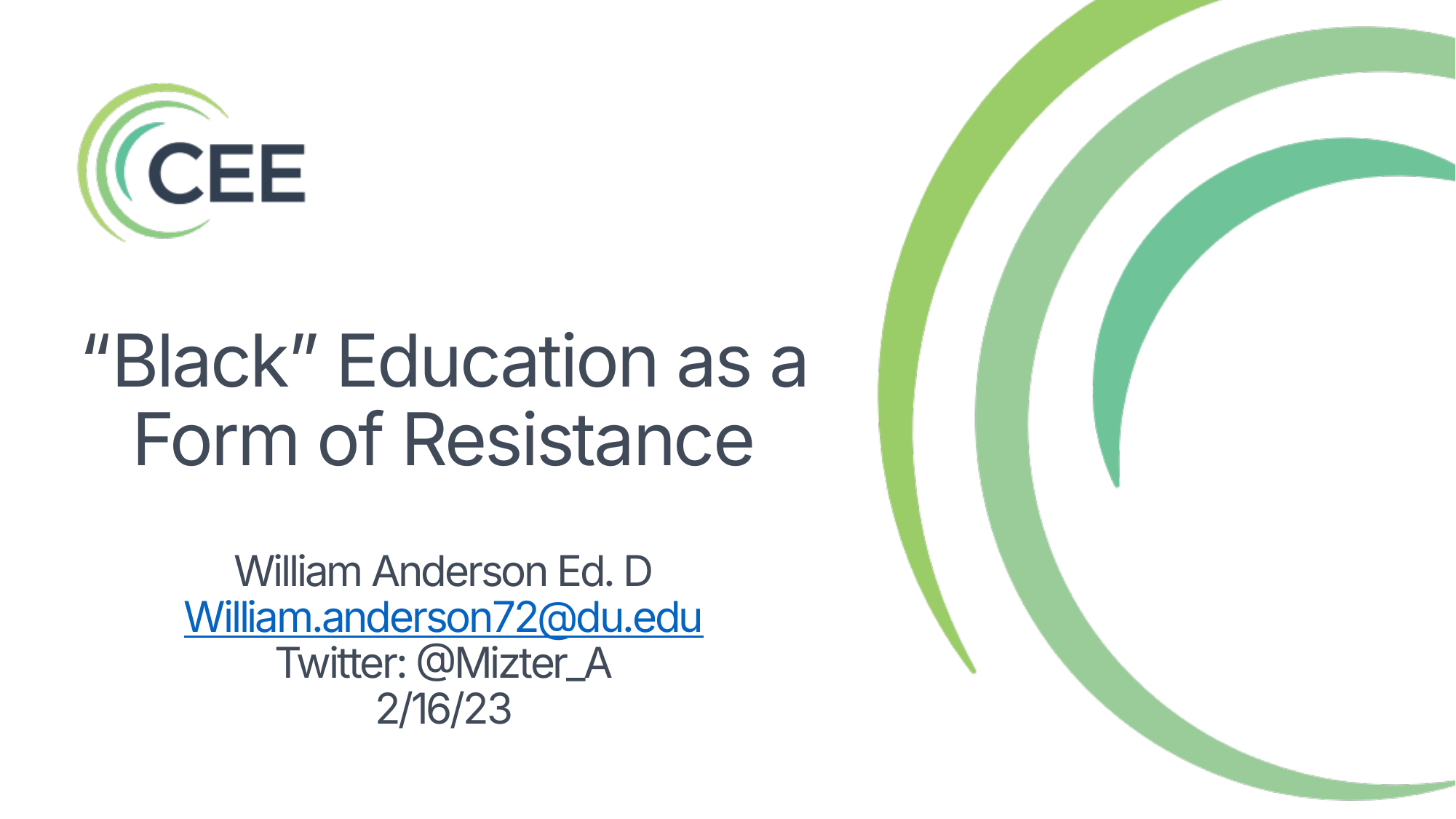

“Black” Education as a Form of Resistance

# William Anderson Ed. D William.anderson72@du.edu Twitter: @Mizter_A 2/16/23